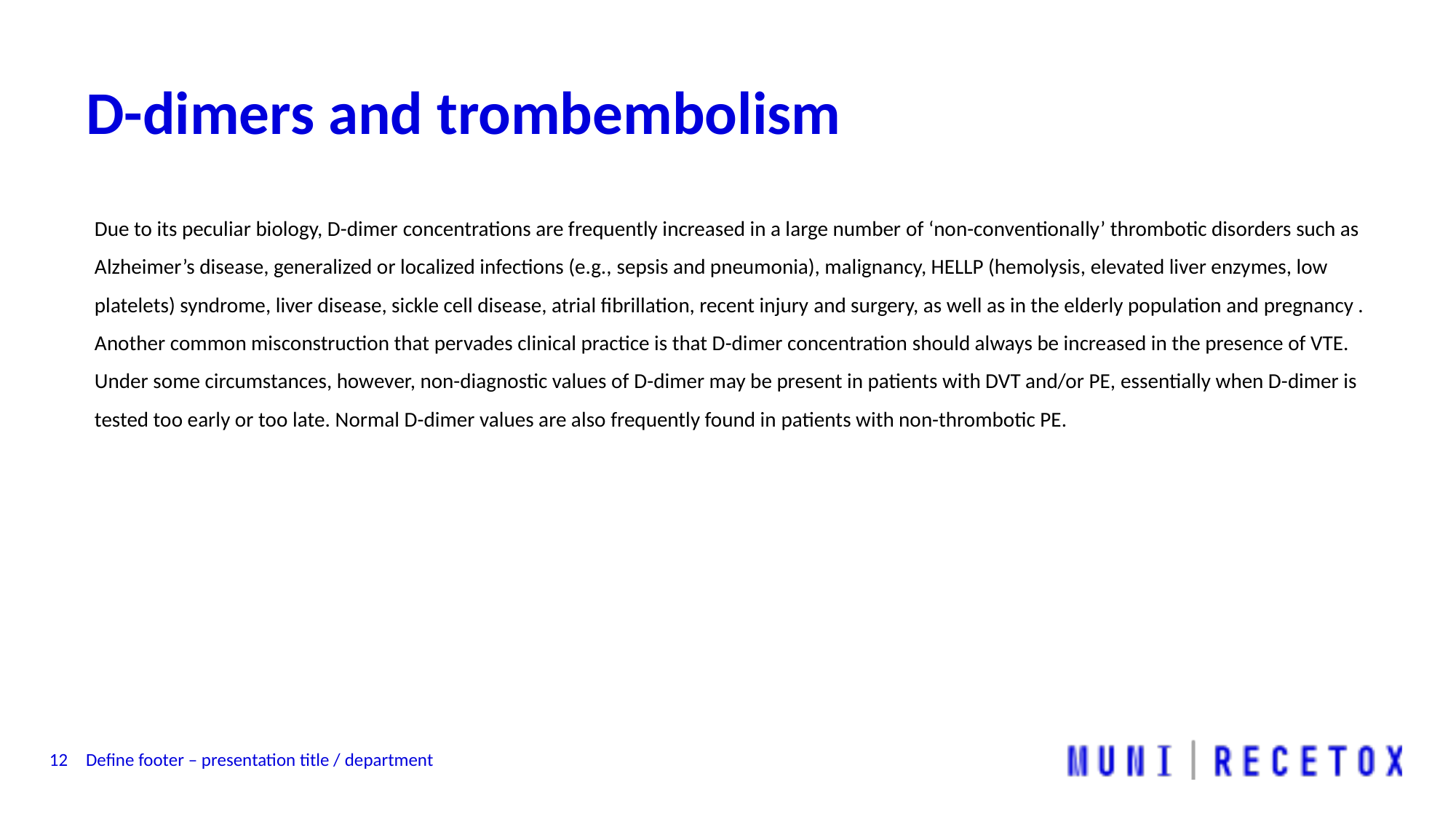

# D-dimers and trombembolism
Due to its peculiar biology, D-dimer concentrations are frequently increased in a large number of ‘non-conventionally’ thrombotic disorders such as Alzheimer’s disease, generalized or localized infections (e.g., sepsis and pneumonia), malignancy, HELLP (hemolysis, elevated liver enzymes, low platelets) syndrome, liver disease, sickle cell disease, atrial fibrillation, recent injury and surgery, as well as in the elderly population and pregnancy . Another common misconstruction that pervades clinical practice is that D-dimer concentration should always be increased in the presence of VTE. Under some circumstances, however, non-diagnostic values of D-dimer may be present in patients with DVT and/or PE, essentially when D-dimer is tested too early or too late. Normal D-dimer values are also frequently found in patients with non-thrombotic PE.
12
Define footer – presentation title / department